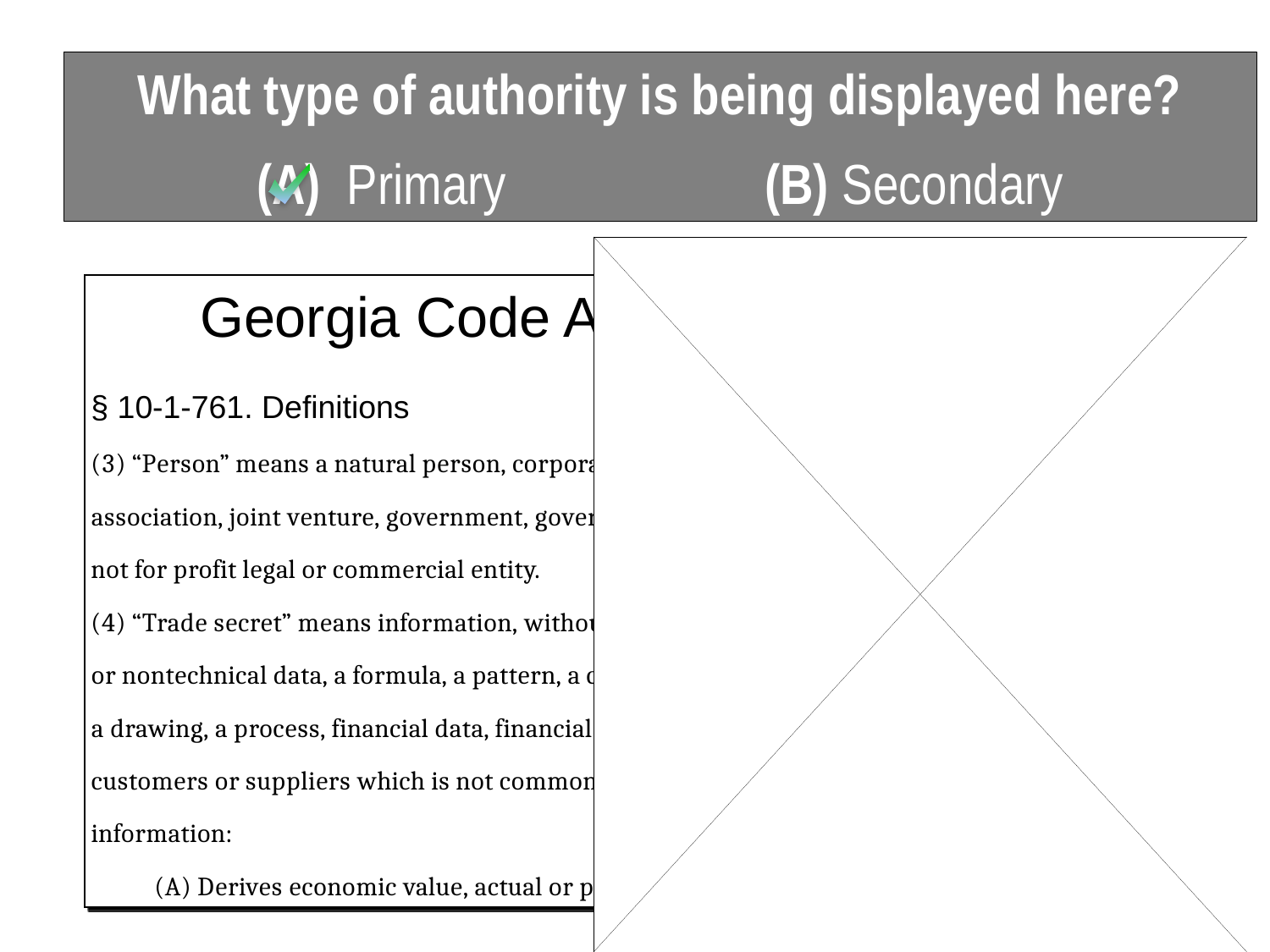

Primary
Secondary
What type of authority is being displayed here?
What type of authority is being displayed here?

(A)  Primary 		(B) Secondary

Georgia Code Annotated, § 10-1-761

§ 10-1-761. Definitions
(3) “Person” means a natural person, corporation, business trust, estate, trust, partnership, association, joint venture, government, governmental subdivision or agency, or any other for profit or not for profit legal or commercial entity.
(4) “Trade secret” means information, without regard to form, including, but not limited to, technical or nontechnical data, a formula, a pattern, a compilation, a program, a device, a method, a technique, a drawing, a process, financial data, financial plans, product plans, or a list of actual or potential customers or suppliers which is not commonly known by or available to the public and which information:
(A) Derives economic value, actual or potential, from not being generally known to, and not
Name that Authority!